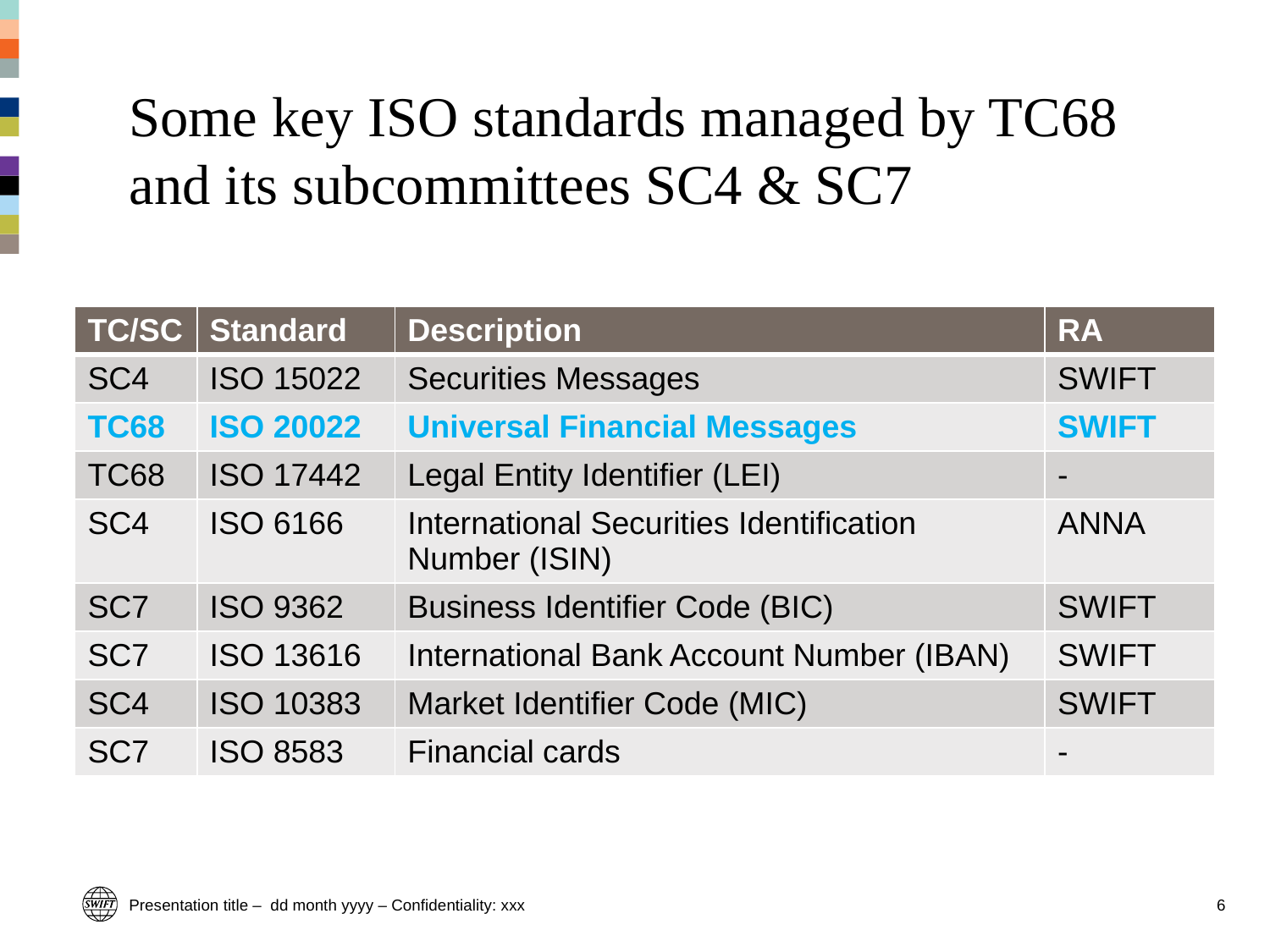

# Some key ISO standards managed by TC68 and its subcommittees SC4 & SC7
| TC/SC | Standard | Description | RA |
| --- | --- | --- | --- |
| SC4 | ISO 15022 | Securities Messages | SWIFT |
| TC68 | ISO 20022 | Universal Financial Messages | SWIFT |
| TC68 | ISO 17442 | Legal Entity Identifier (LEI) | - |
| SC4 | ISO 6166 | International Securities Identification Number (ISIN) | ANNA |
| SC7 | ISO 9362 | Business Identifier Code (BIC) | SWIFT |
| SC7 | ISO 13616 | International Bank Account Number (IBAN) | SWIFT |
| SC4 | ISO 10383 | Market Identifier Code (MIC) | SWIFT |
| SC7 | ISO 8583 | Financial cards | - |
Presentation title –  dd month yyyy – Confidentiality: xxx
6